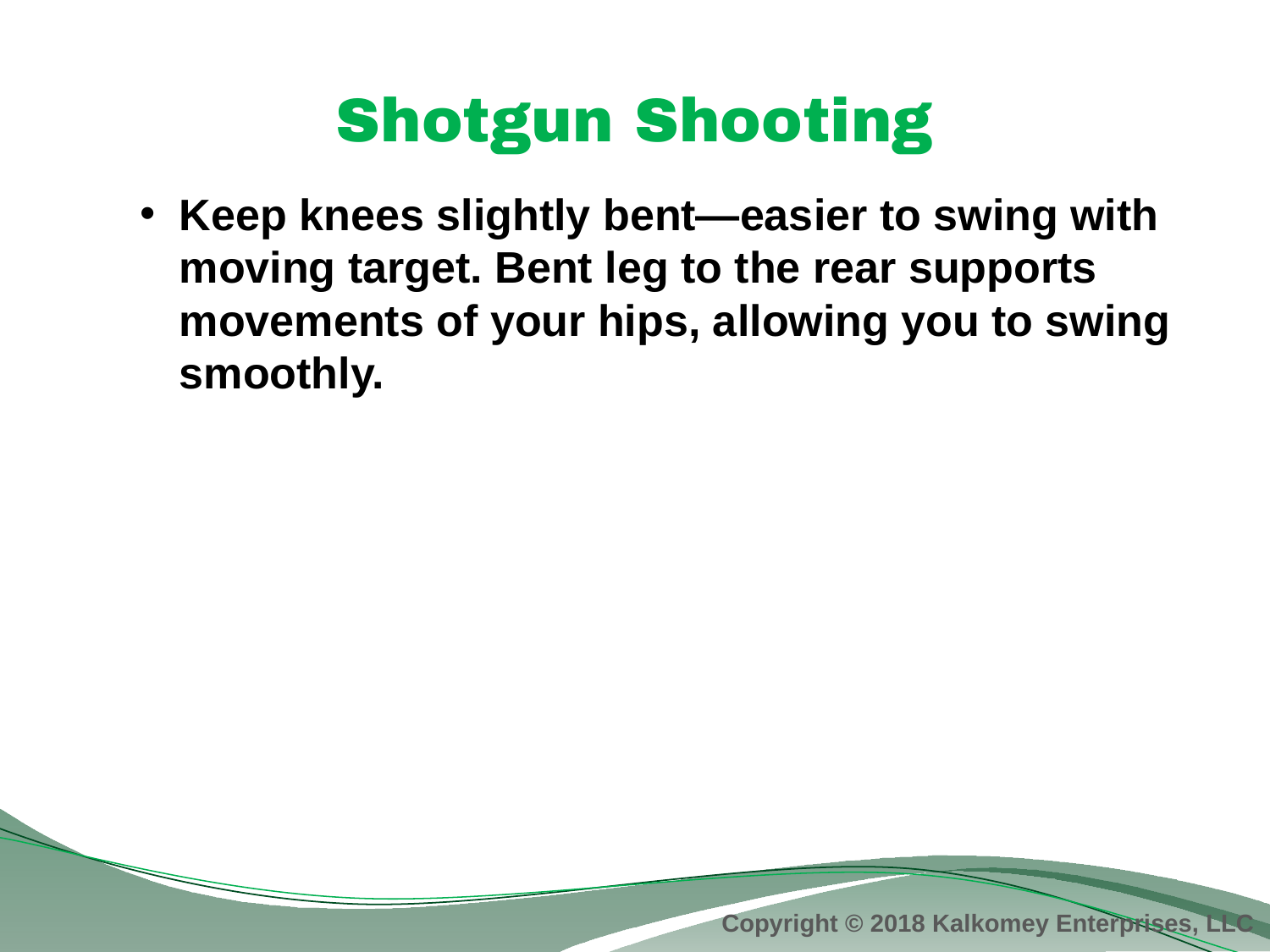

# Shotgun Shooting
Keep knees slightly bent—easier to swing with moving target. Bent leg to the rear supports movements of your hips, allowing you to swing smoothly.